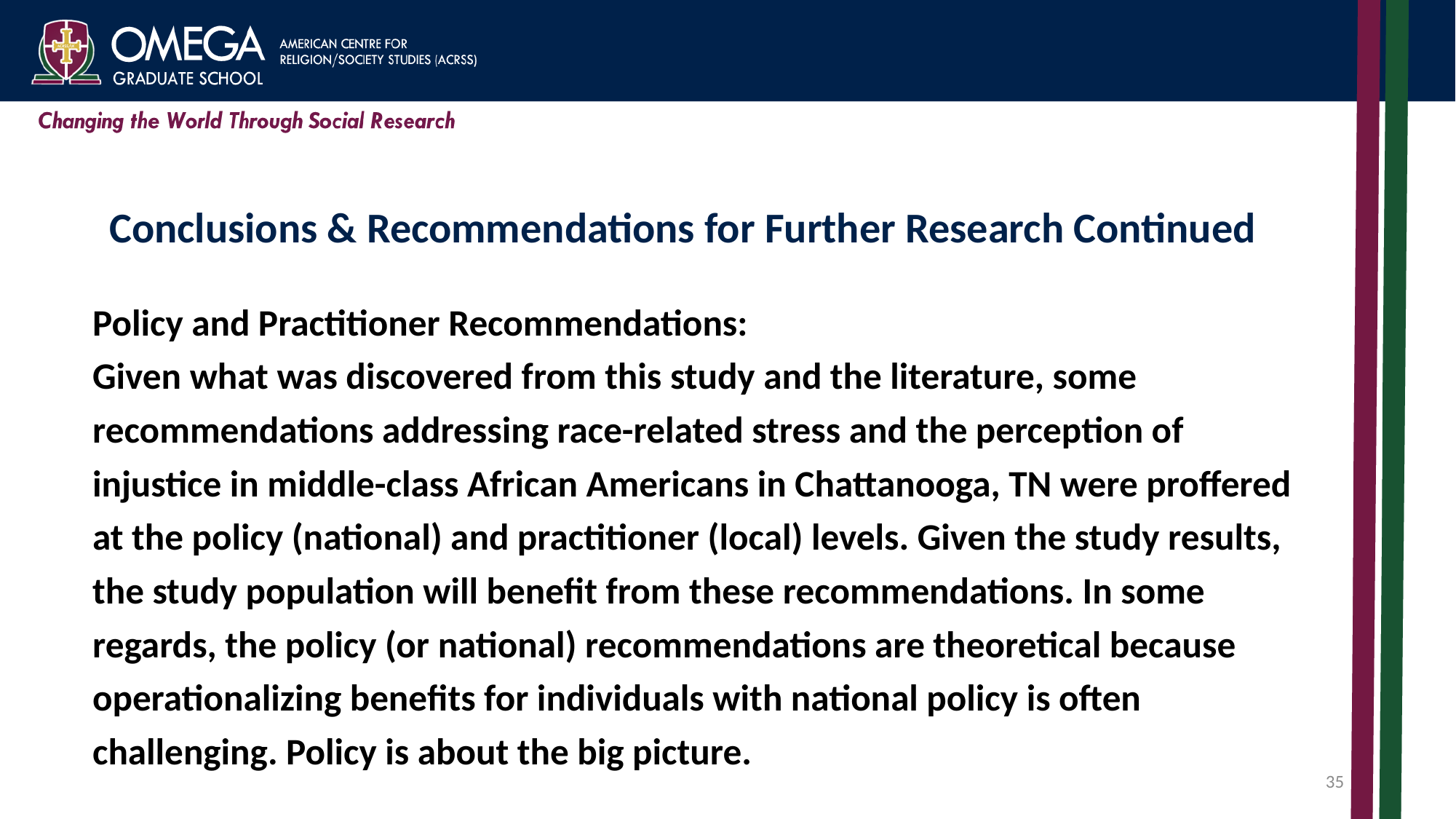

# Conclusions & Recommendations for Further Research Continued
Policy and Practitioner Recommendations:
Given what was discovered from this study and the literature, some recommendations addressing race-related stress and the perception of injustice in middle-class African Americans in Chattanooga, TN were proffered at the policy (national) and practitioner (local) levels. Given the study results, the study population will benefit from these recommendations. In some regards, the policy (or national) recommendations are theoretical because operationalizing benefits for individuals with national policy is often challenging. Policy is about the big picture.
35